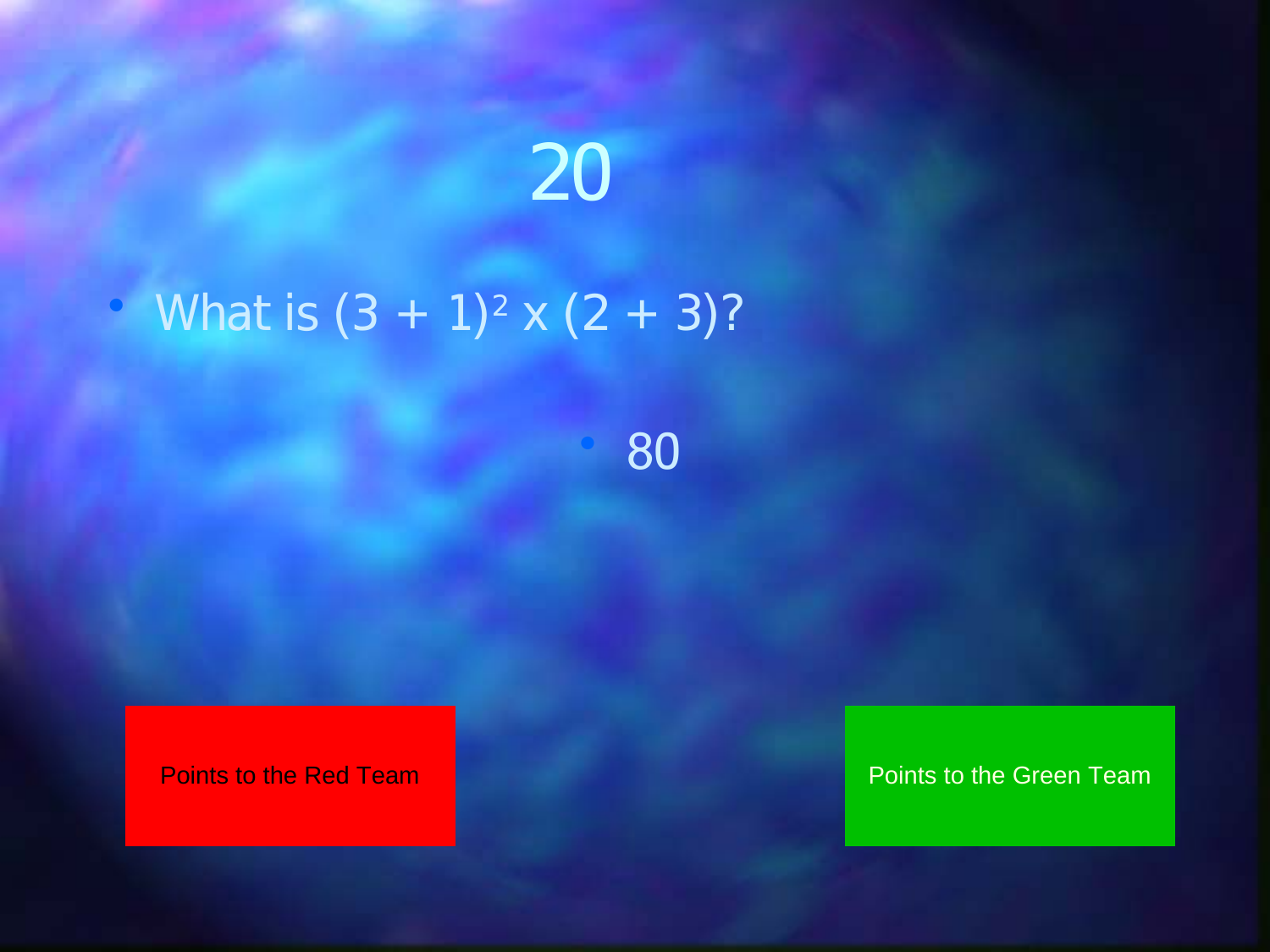

# 20
What is (3 + 1)2 x (2 + 3)?

80